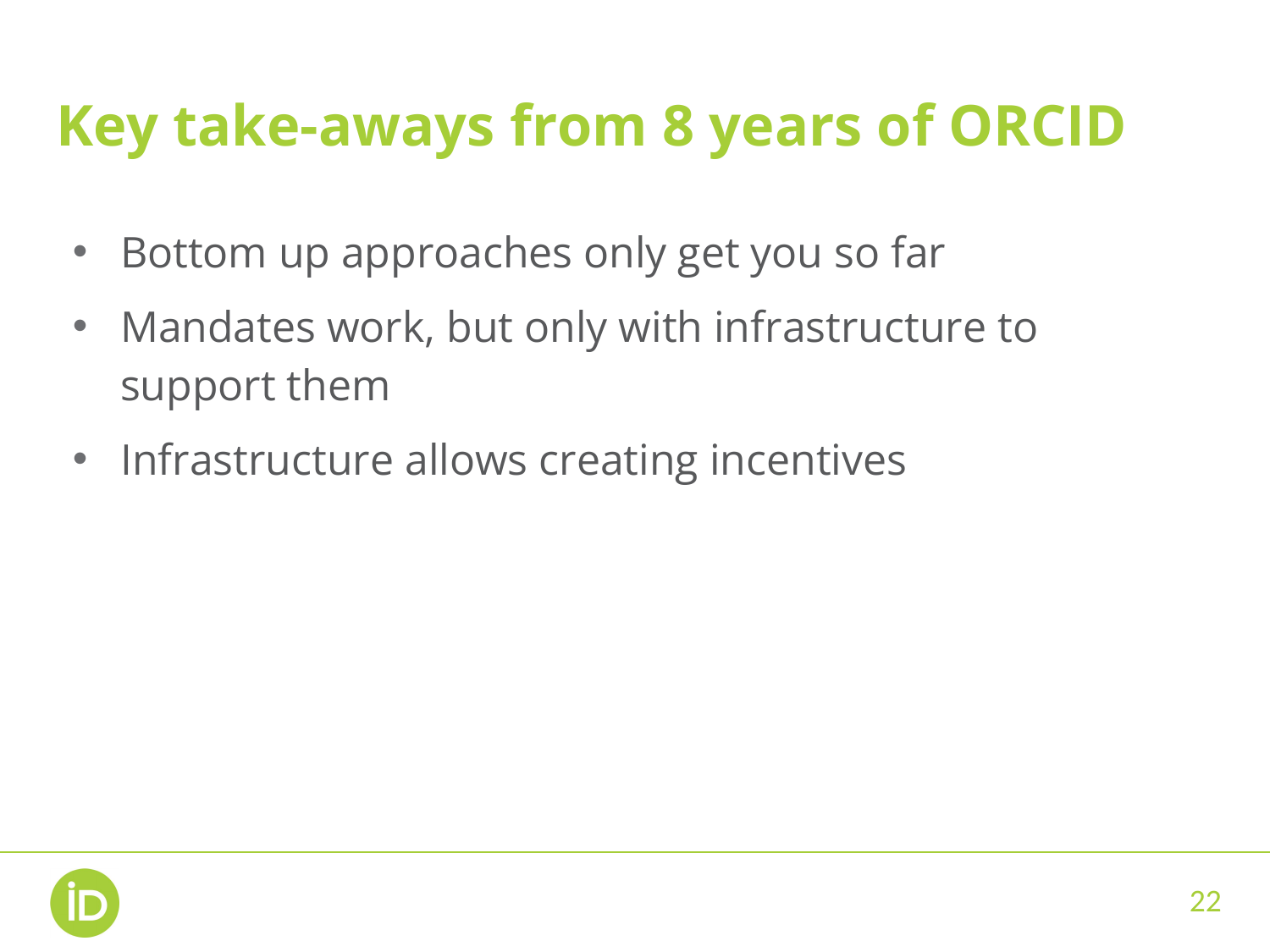

# Key take-aways from 8 years of ORCID
Bottom up approaches only get you so far
Mandates work, but only with infrastructure to support them
Infrastructure allows creating incentives

22